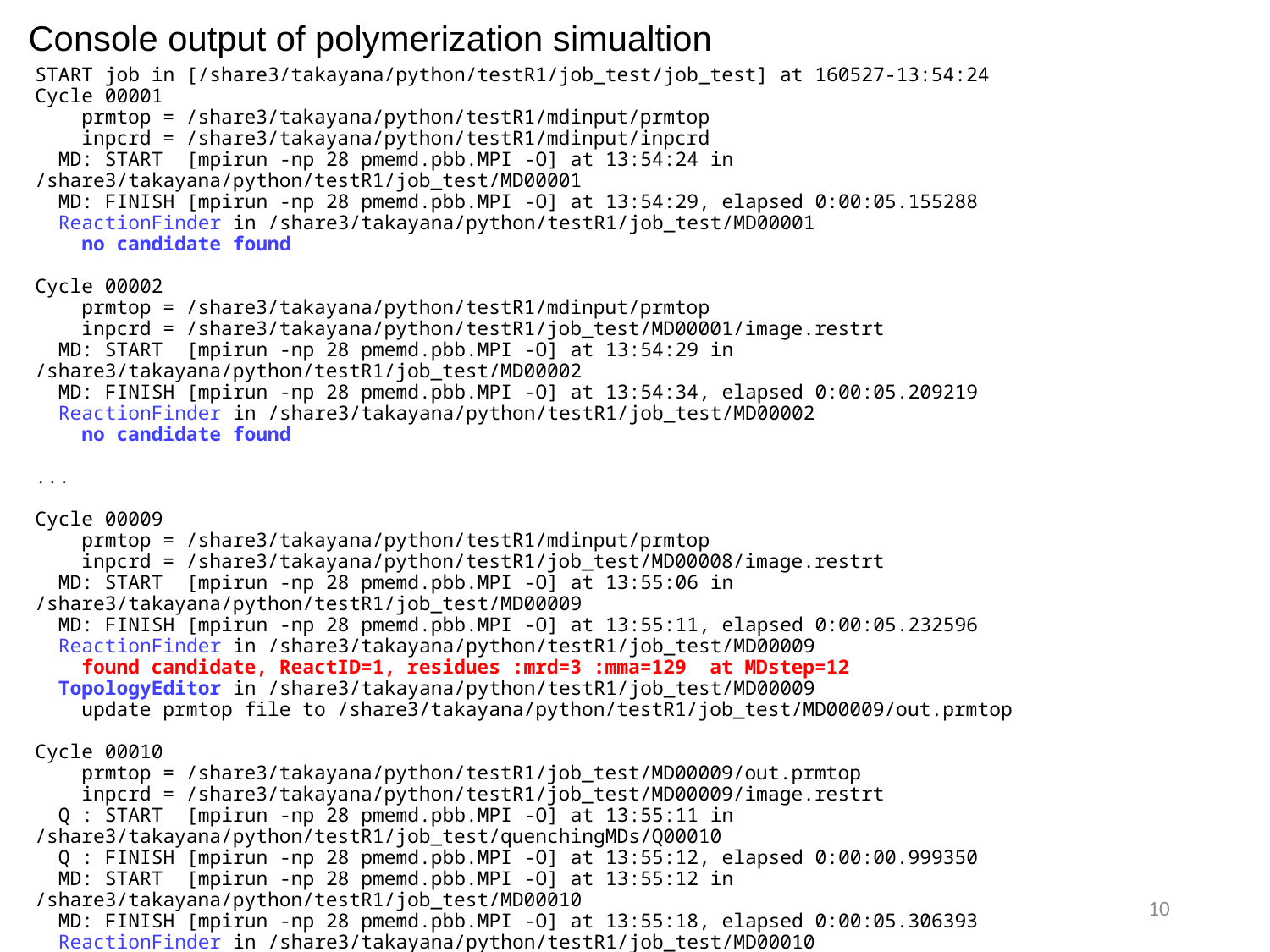

Console output of polymerization simualtion
START job in [/share3/takayana/python/testR1/job_test/job_test] at 160527-13:54:24
Cycle 00001
    prmtop = /share3/takayana/python/testR1/mdinput/prmtop
    inpcrd = /share3/takayana/python/testR1/mdinput/inpcrd
  MD: START  [mpirun -np 28 pmemd.pbb.MPI -O] at 13:54:24 in /share3/takayana/python/testR1/job_test/MD00001
  MD: FINISH [mpirun -np 28 pmemd.pbb.MPI -O] at 13:54:29, elapsed 0:00:05.155288
  ReactionFinder in /share3/takayana/python/testR1/job_test/MD00001
    no candidate found

Cycle 00002
    prmtop = /share3/takayana/python/testR1/mdinput/prmtop
    inpcrd = /share3/takayana/python/testR1/job_test/MD00001/image.restrt
  MD: START  [mpirun -np 28 pmemd.pbb.MPI -O] at 13:54:29 in /share3/takayana/python/testR1/job_test/MD00002
  MD: FINISH [mpirun -np 28 pmemd.pbb.MPI -O] at 13:54:34, elapsed 0:00:05.209219
  ReactionFinder in /share3/takayana/python/testR1/job_test/MD00002
    no candidate found

...

Cycle 00009
    prmtop = /share3/takayana/python/testR1/mdinput/prmtop
    inpcrd = /share3/takayana/python/testR1/job_test/MD00008/image.restrt
  MD: START  [mpirun -np 28 pmemd.pbb.MPI -O] at 13:55:06 in /share3/takayana/python/testR1/job_test/MD00009
  MD: FINISH [mpirun -np 28 pmemd.pbb.MPI -O] at 13:55:11, elapsed 0:00:05.232596
  ReactionFinder in /share3/takayana/python/testR1/job_test/MD00009
    found candidate, ReactID=1, residues :mrd=3 :mma=129  at MDstep=12
  TopologyEditor in /share3/takayana/python/testR1/job_test/MD00009
    update prmtop file to /share3/takayana/python/testR1/job_test/MD00009/out.prmtop

Cycle 00010
    prmtop = /share3/takayana/python/testR1/job_test/MD00009/out.prmtop
    inpcrd = /share3/takayana/python/testR1/job_test/MD00009/image.restrt
  Q : START  [mpirun -np 28 pmemd.pbb.MPI -O] at 13:55:11 in /share3/takayana/python/testR1/job_test/quenchingMDs/Q00010
  Q : FINISH [mpirun -np 28 pmemd.pbb.MPI -O] at 13:55:12, elapsed 0:00:00.999350
  MD: START  [mpirun -np 28 pmemd.pbb.MPI -O] at 13:55:12 in /share3/takayana/python/testR1/job_test/MD00010
  MD: FINISH [mpirun -np 28 pmemd.pbb.MPI -O] at 13:55:18, elapsed 0:00:05.306393
  ReactionFinder in /share3/takayana/python/testR1/job_test/MD00010
    no candidate found
10